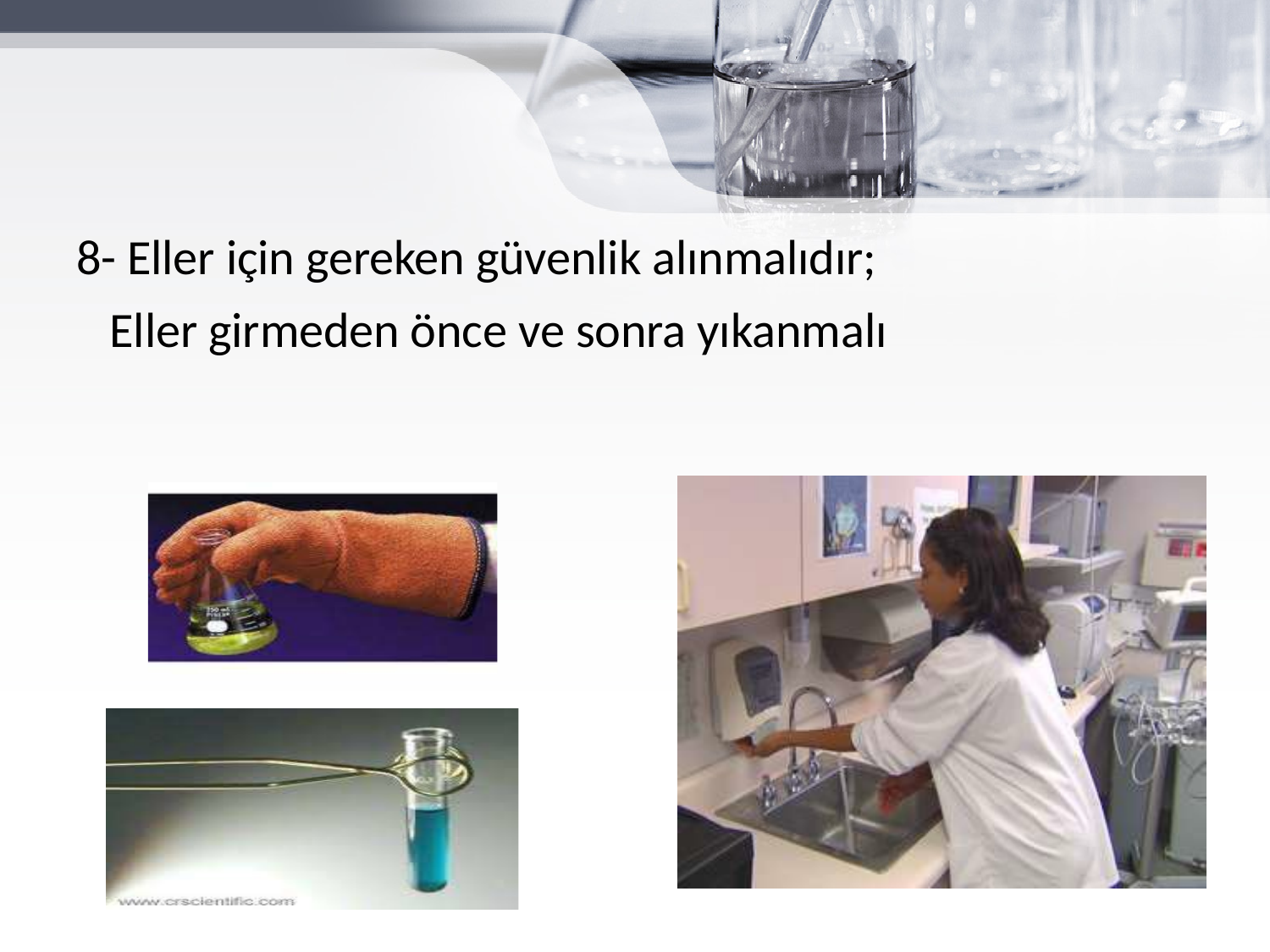

#
8- Eller için gereken güvenlik alınmalıdır;
   Eller girmeden önce ve sonra yıkanmalı